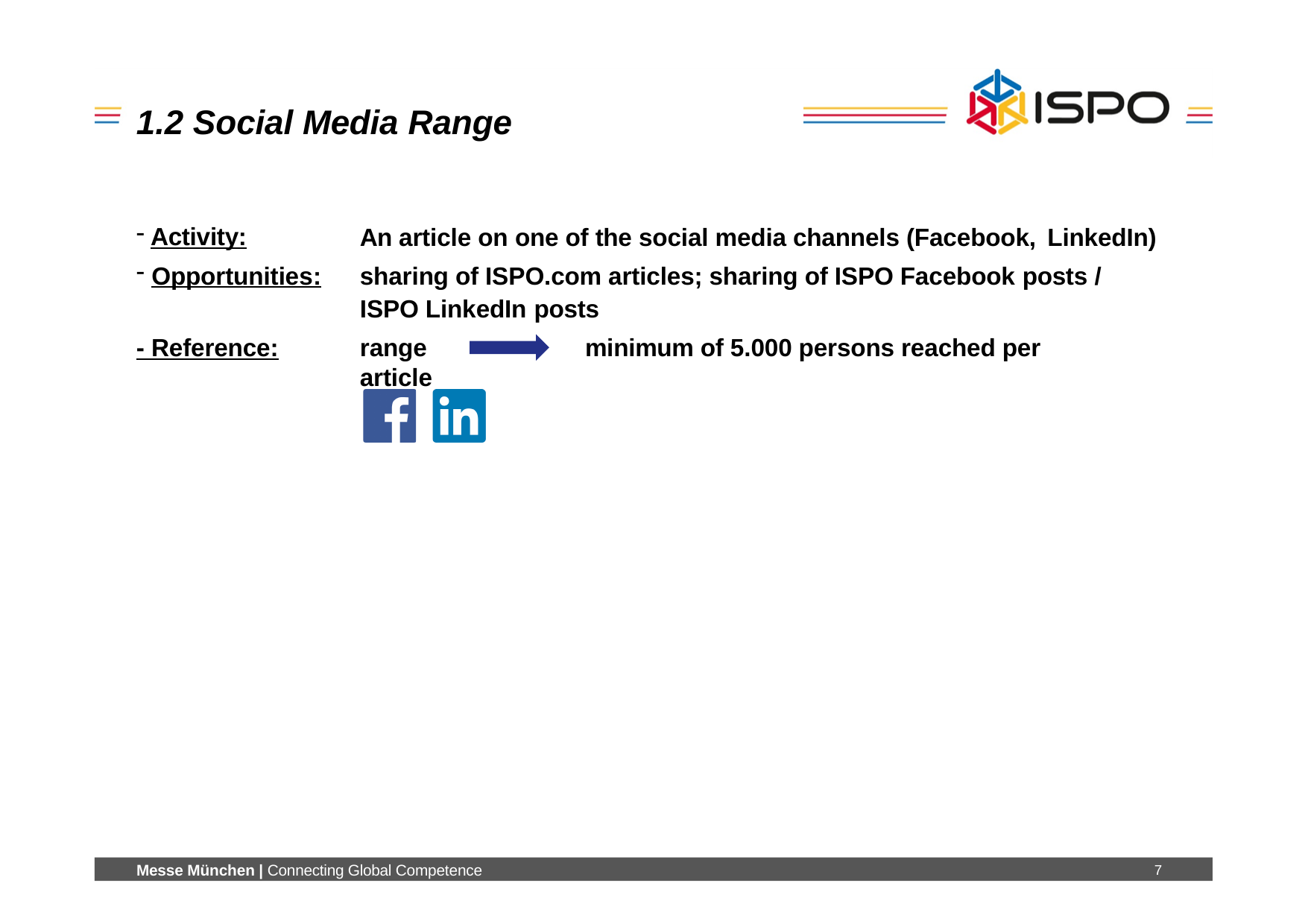

# 1.2 Social Media Range
Activity:
Opportunities:
An article on one of the social media channels (Facebook, LinkedIn)
sharing of ISPO.com articles; sharing of ISPO Facebook posts /  ISPO LinkedIn posts
range	minimum of 5.000 persons reached per article
- Reference:

Messe München | Connecting Global Competence
7